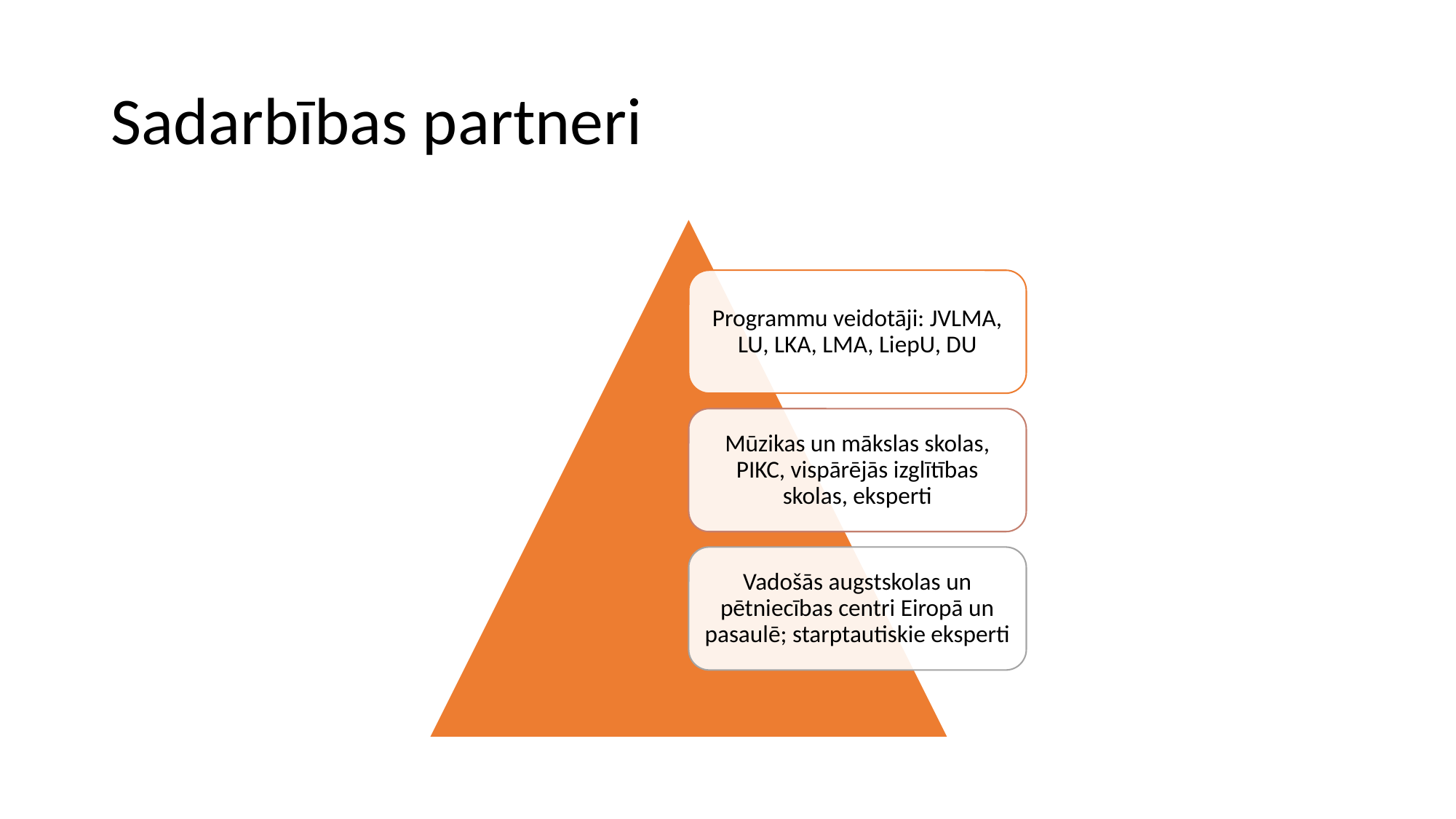

# Sadarbības partneri

Programmu veidotāji: JVLMA, LU, LKA, LMA, LiepU, DU

Mūzikas un mākslas skolas, PIKC, vispārējās izglītības skolas, eksperti

Vadošās augstskolas un pētniecības centri Eiropā un pasaulē; starptautiskie eksperti